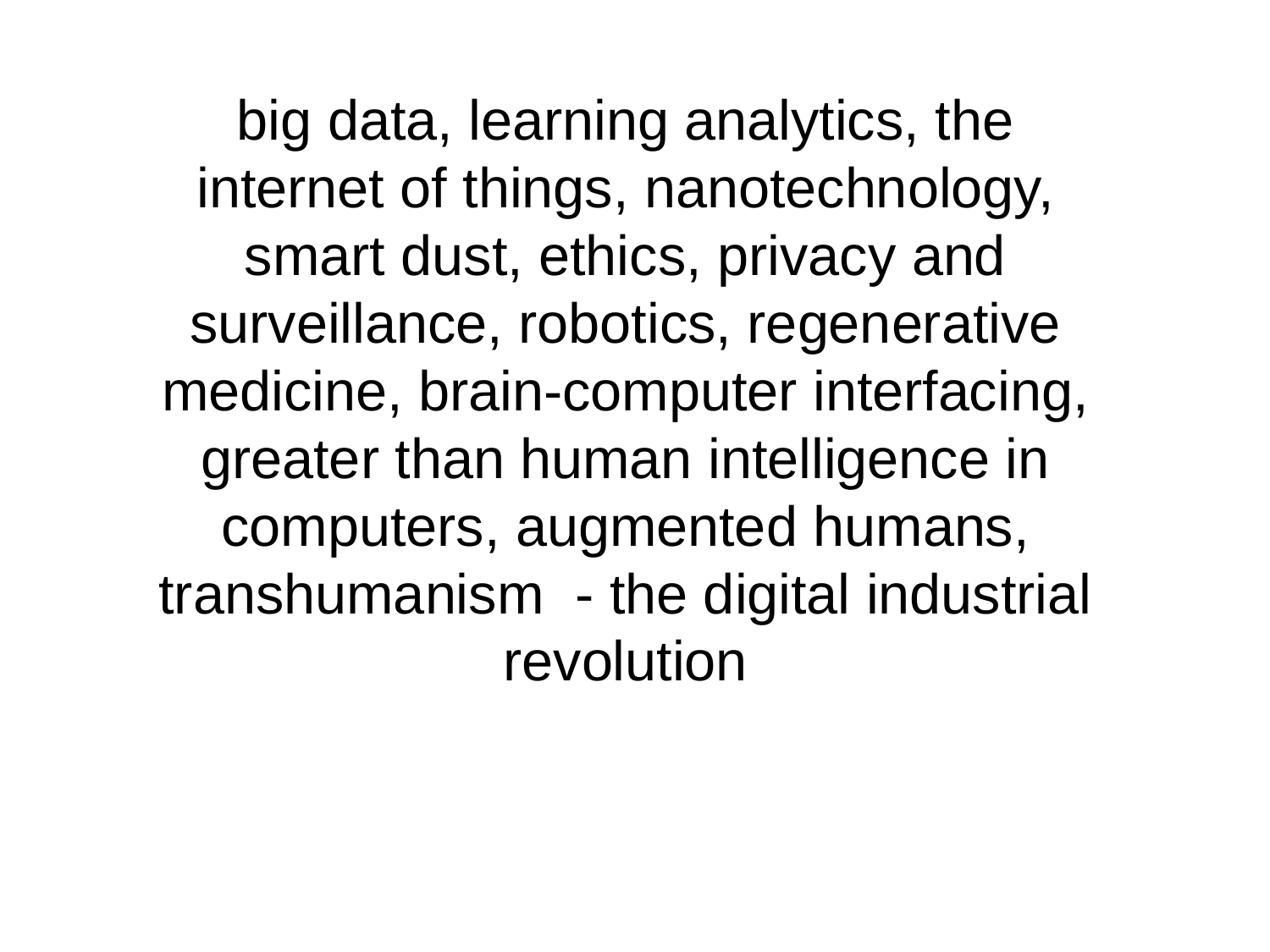

big data, learning analytics, the internet of things, nanotechnology, smart dust, ethics, privacy and surveillance, robotics, regenerative medicine, brain-computer interfacing, greater than human intelligence in computers, augmented humans, transhumanism  - the digital industrial revolution